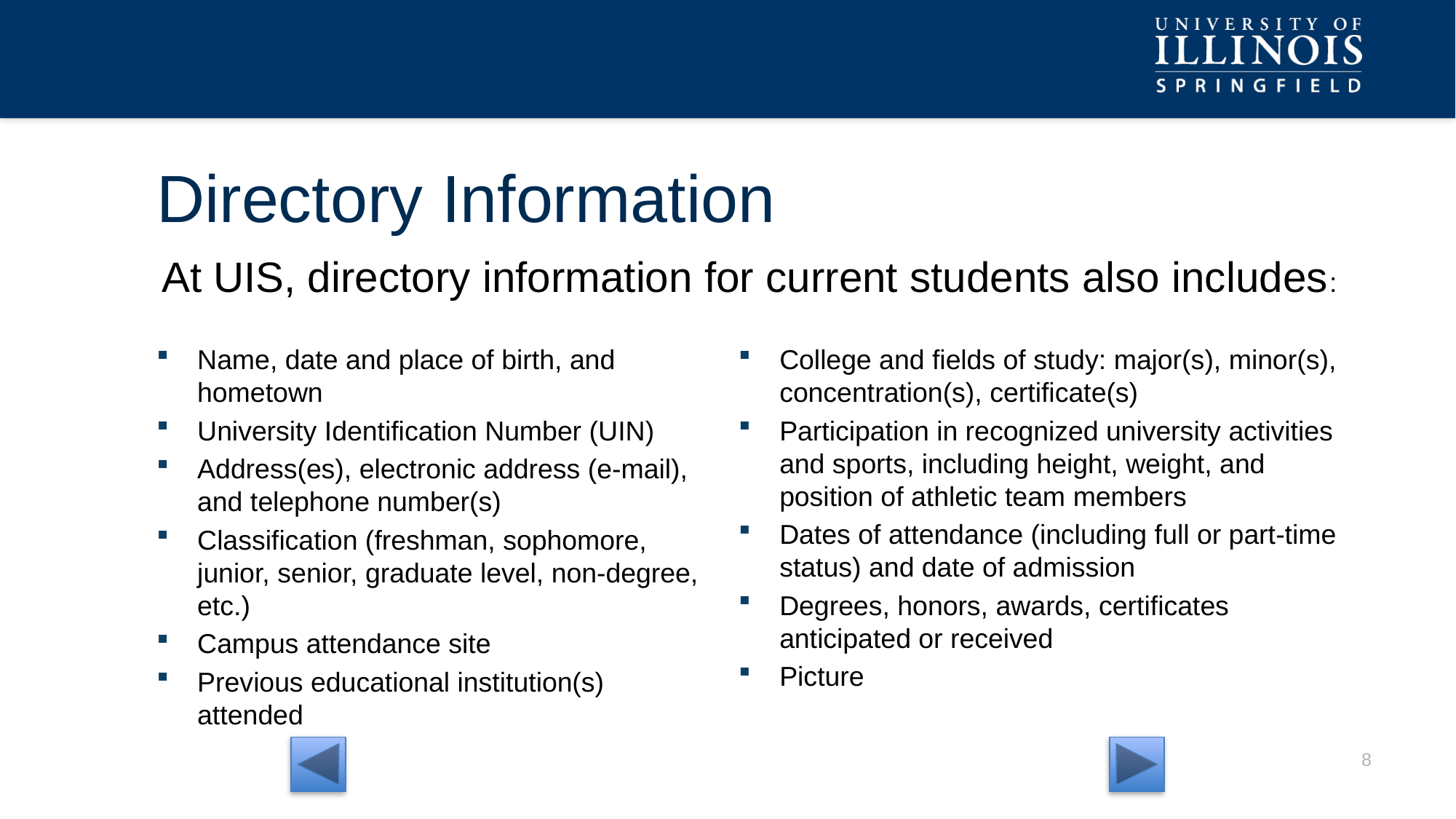

# Directory Information
At UIS, directory information for current students also includes:
Name, date and place of birth, and hometown
University Identification Number (UIN)
Address(es), electronic address (e-mail), and telephone number(s)
Classification (freshman, sophomore, junior, senior, graduate level, non-degree, etc.)
Campus attendance site
Previous educational institution(s) attended
College and fields of study: major(s), minor(s), concentration(s), certificate(s)
Participation in recognized university activities and sports, including height, weight, and position of athletic team members
Dates of attendance (including full or part-time status) and date of admission
Degrees, honors, awards, certificates anticipated or received
Picture

8